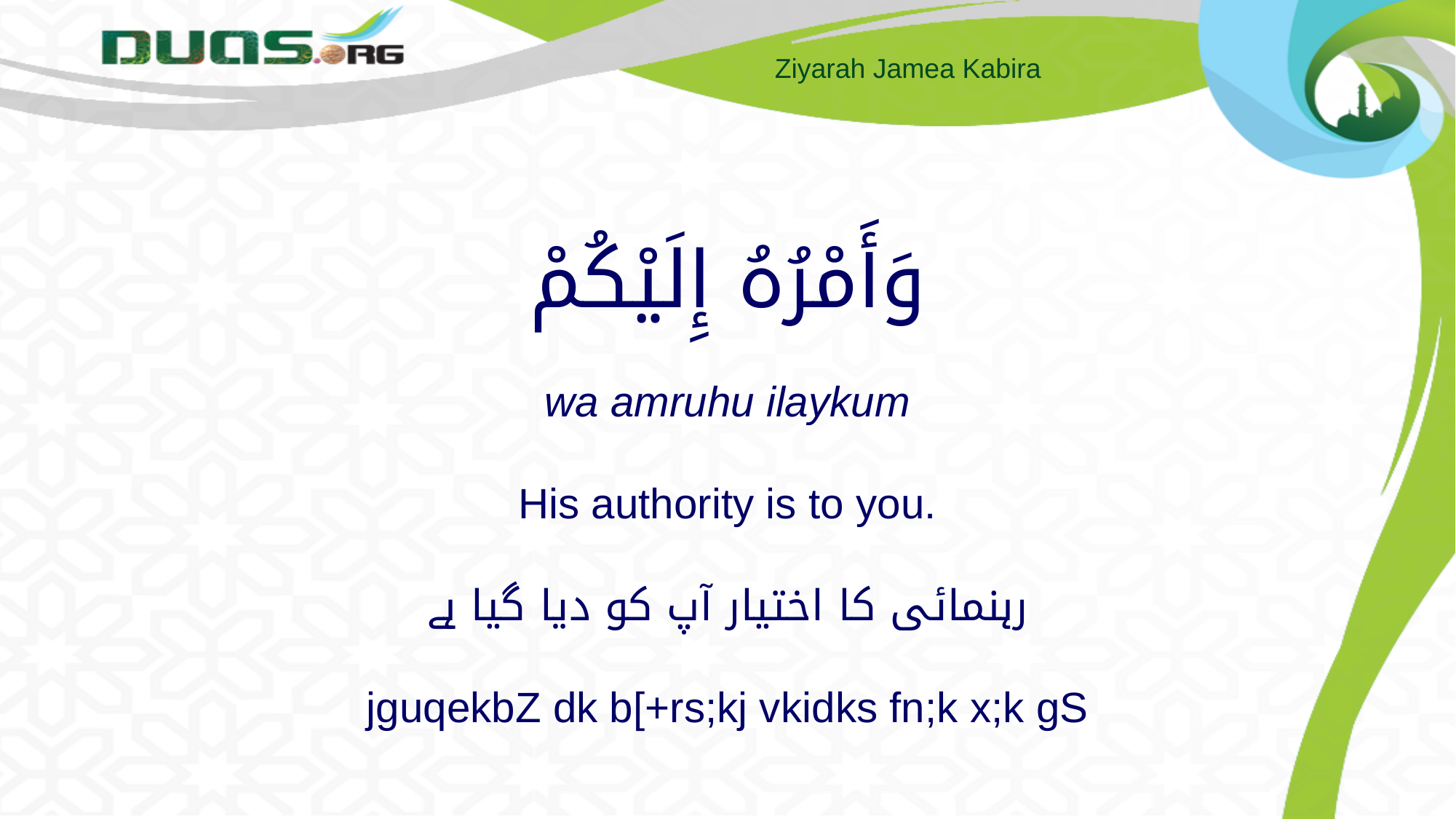

# وَأَمْرُهُ إِلَيْكُمْ wa amruhu ilaykum His authority is to you. رہنمائی کا اختیار آپ کو دیا گیا ہے jguqekbZ dk b[+rs;kj vkidks fn;k x;k gS